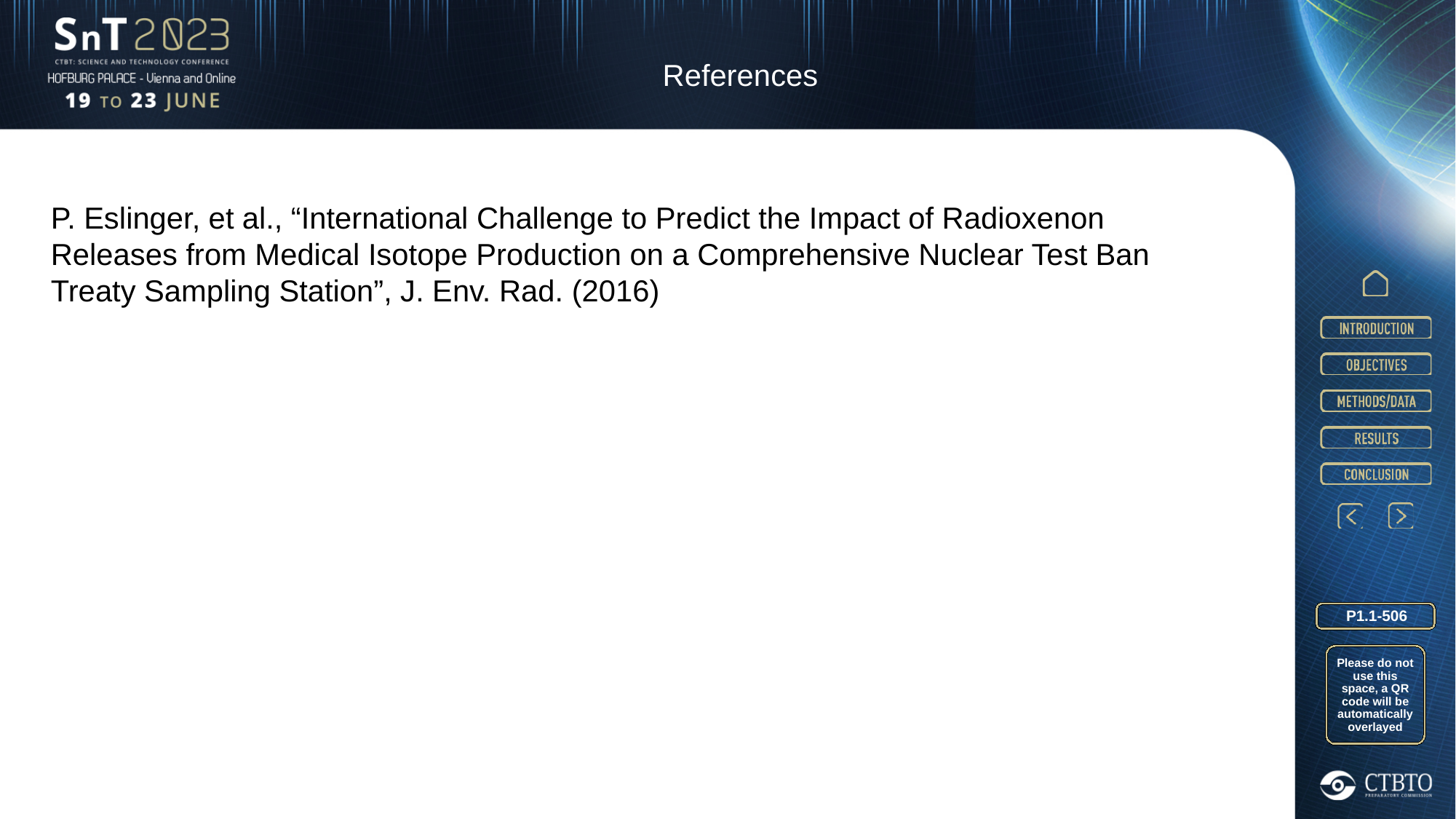

References
P. Eslinger, et al., “International Challenge to Predict the Impact of Radioxenon Releases from Medical Isotope Production on a Comprehensive Nuclear Test Ban Treaty Sampling Station”, J. Env. Rad. (2016)
P1.1-506
Please do not use this space, a QR code will be automatically overlayed